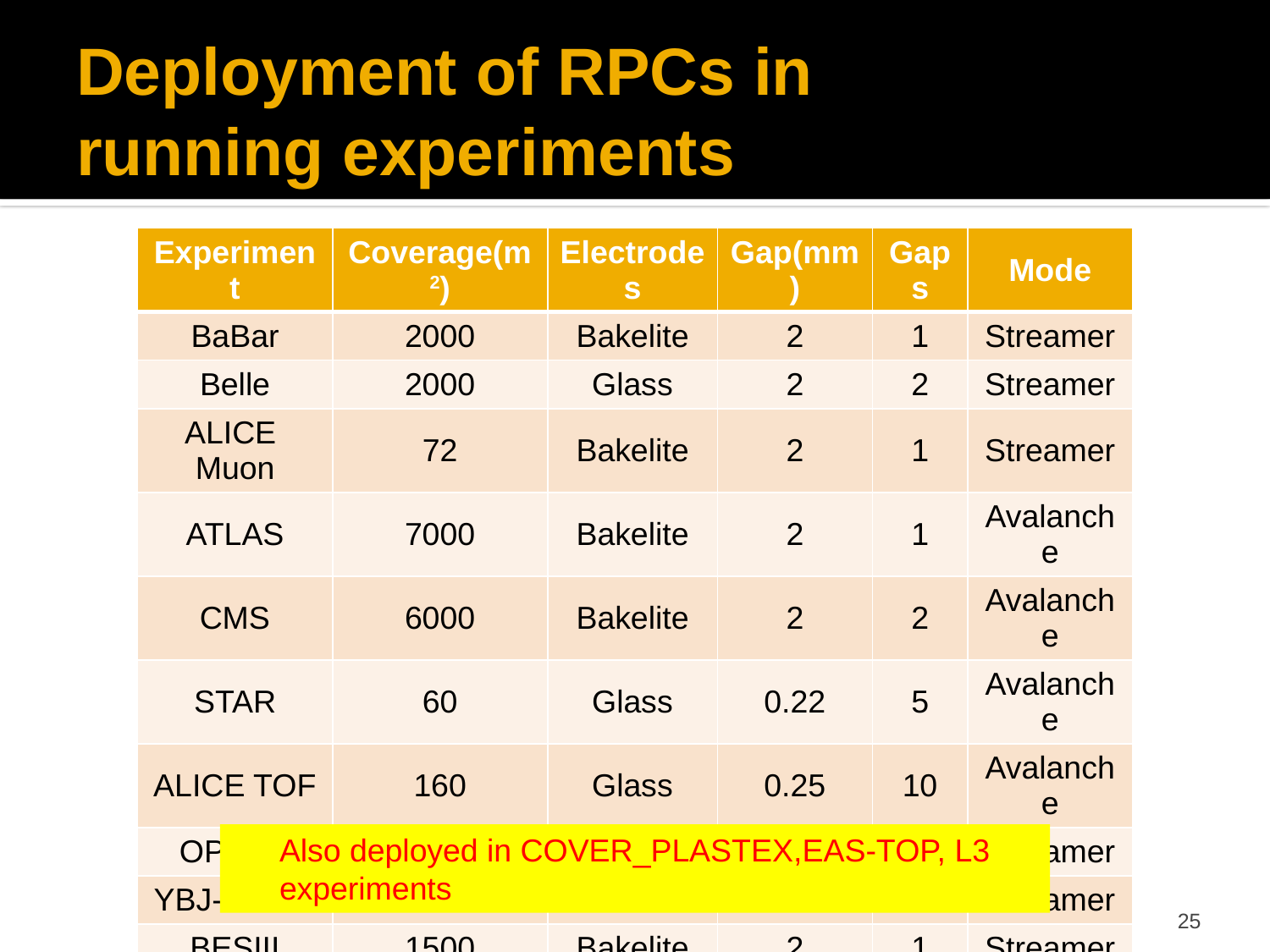

# Deployment of RPCs in running experiments
| Experiment | Coverage(m2) | Electrodes | Gap(mm) | Gaps | Mode |
| --- | --- | --- | --- | --- | --- |
| BaBar | 2000 | Bakelite | 2 | 1 | Streamer |
| Belle | 2000 | Glass | 2 | 2 | Streamer |
| ALICE Muon | 72 | Bakelite | 2 | 1 | Streamer |
| ATLAS | 7000 | Bakelite | 2 | 1 | Avalanche |
| CMS | 6000 | Bakelite | 2 | 2 | Avalanche |
| STAR | 60 | Glass | 0.22 | 5 | Avalanche |
| ALICE TOF | 160 | Glass | 0.25 | 10 | Avalanche |
| OPERA | 3000 | Bakelite | 2 | 1 | Streamer |
| YBJ-ARGO | 5600 | Bakelite | 2 | 1 | Streamer |
| BESIII | 1500 | Bakelite | 2 | 1 | Streamer |
| HARP | 10 | Glass | 0.3 | 4 | Avalanche |
Also deployed in COVER_PLASTEX,EAS-TOP, L3 experiments
B.Satyanarayana, DHEP                                                                             November 5, 2008
25